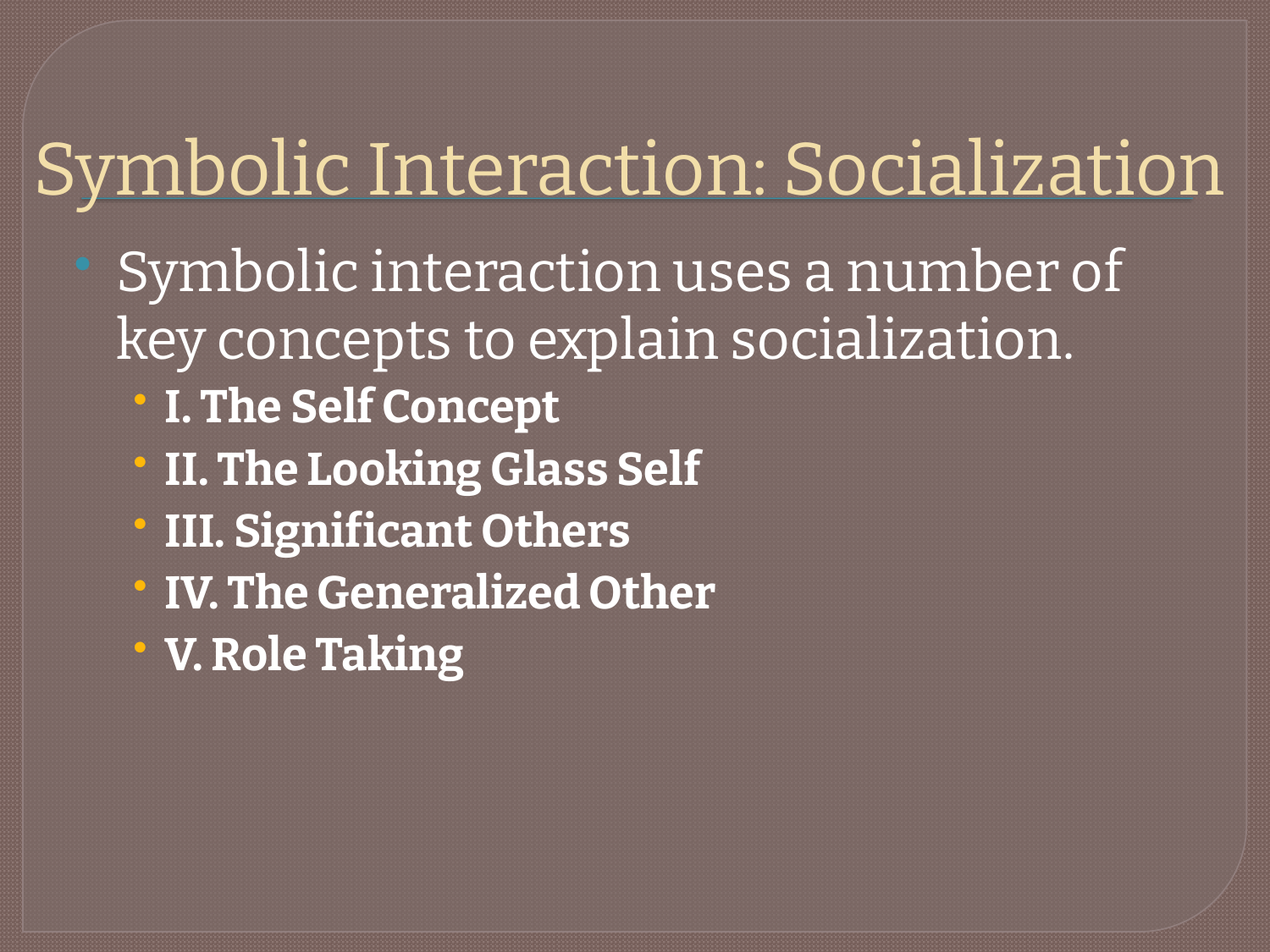

# Symbolic Interaction: Socialization
Symbolic interaction uses a number of key concepts to explain socialization.
I. The Self Concept
II. The Looking Glass Self
III. Significant Others
IV. The Generalized Other
V. Role Taking